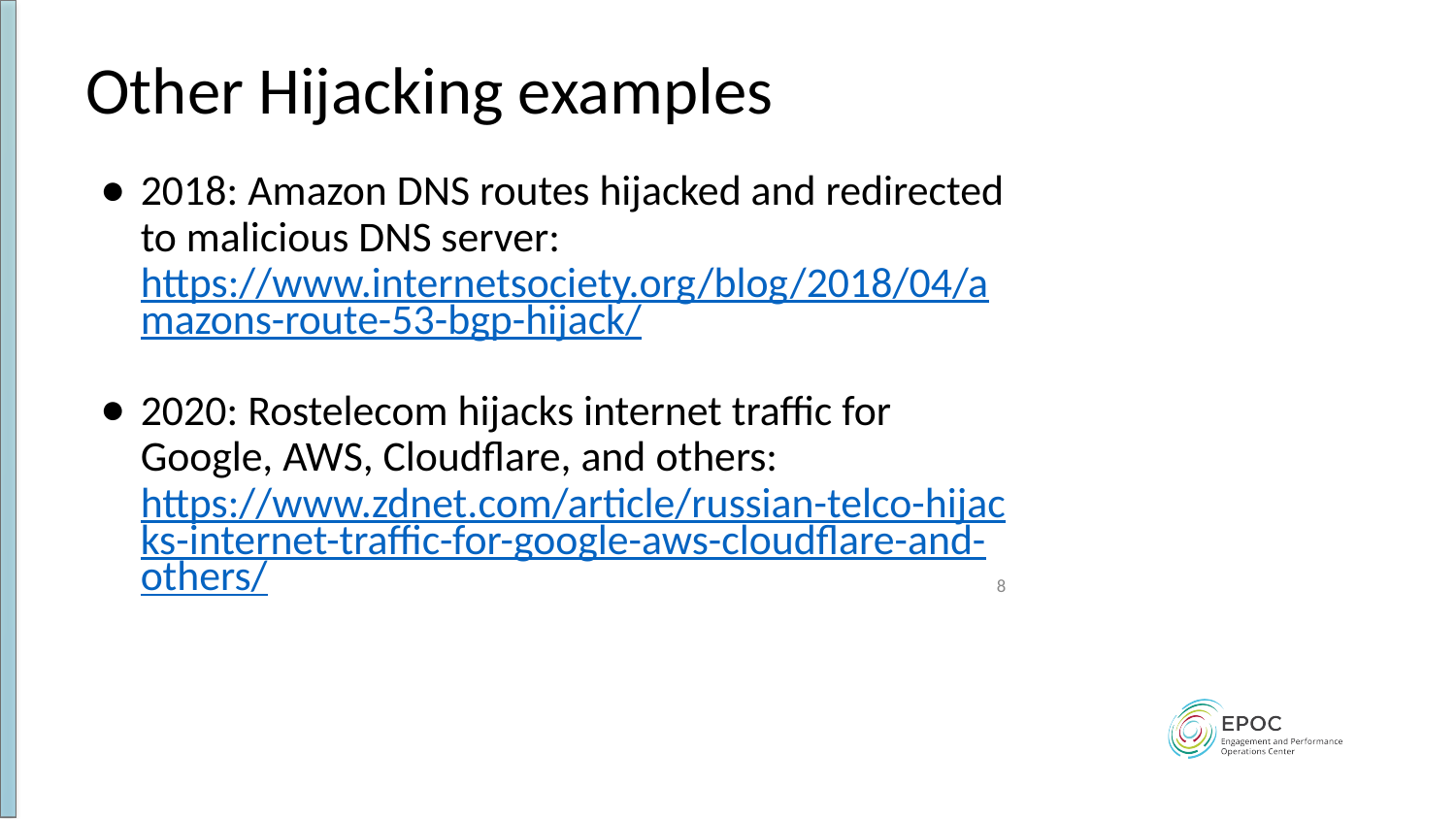

# Other Hijacking examples
2018: Amazon DNS routes hijacked and redirected to malicious DNS server: https://www.internetsociety.org/blog/2018/04/amazons-route-53-bgp-hijack/
2020: Rostelecom hijacks internet traffic for Google, AWS, Cloudflare, and others: https://www.zdnet.com/article/russian-telco-hijacks-internet-traffic-for-google-aws-cloudflare-and-others/

8